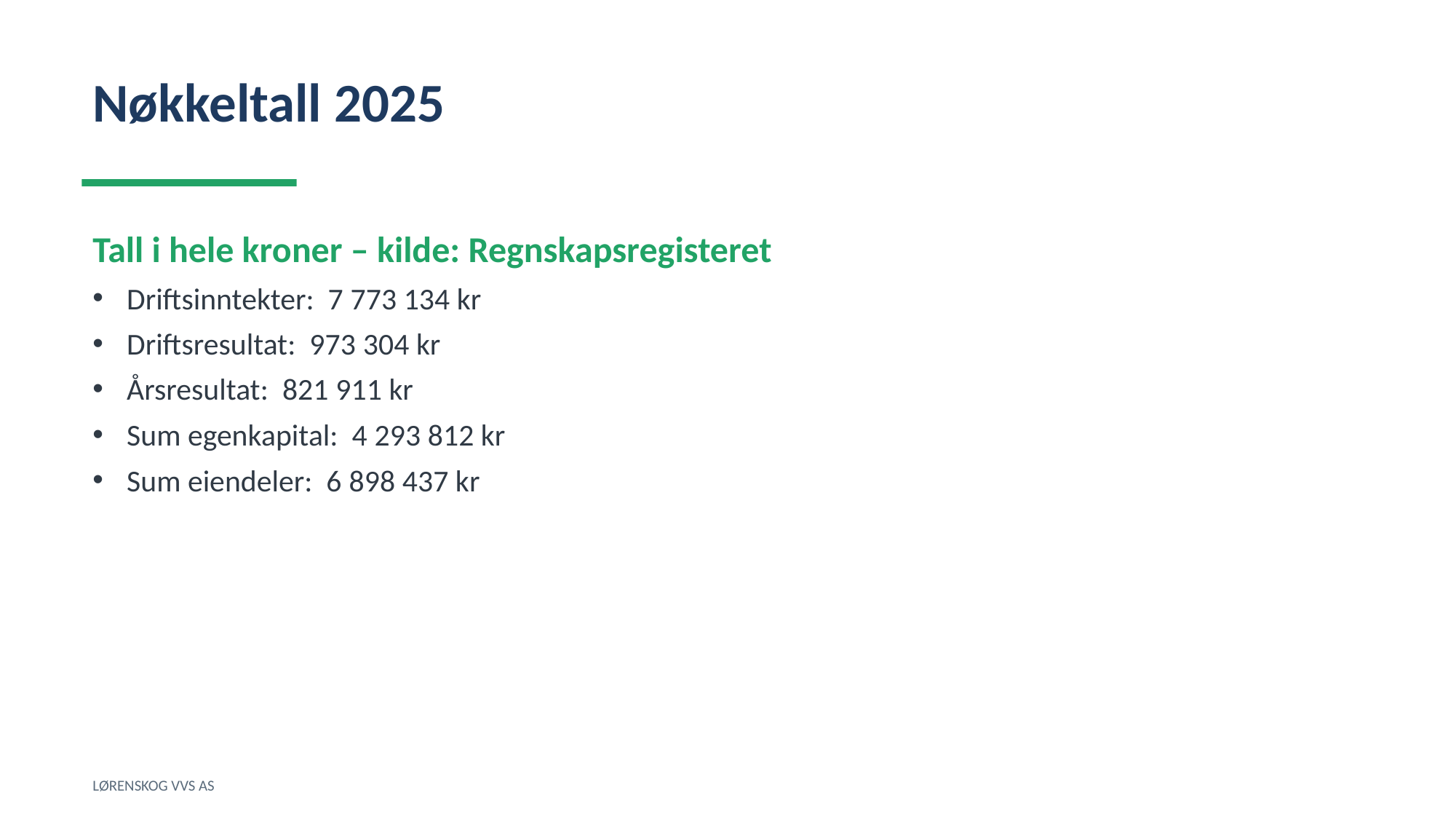

Nøkkeltall 2025

Tall i hele kroner – kilde: Regnskapsregisteret
Driftsinntekter:  7 773 134 kr
Driftsresultat:  973 304 kr
Årsresultat:  821 911 kr
Sum egenkapital:  4 293 812 kr
Sum eiendeler:  6 898 437 kr
LØRENSKOG VVS AS